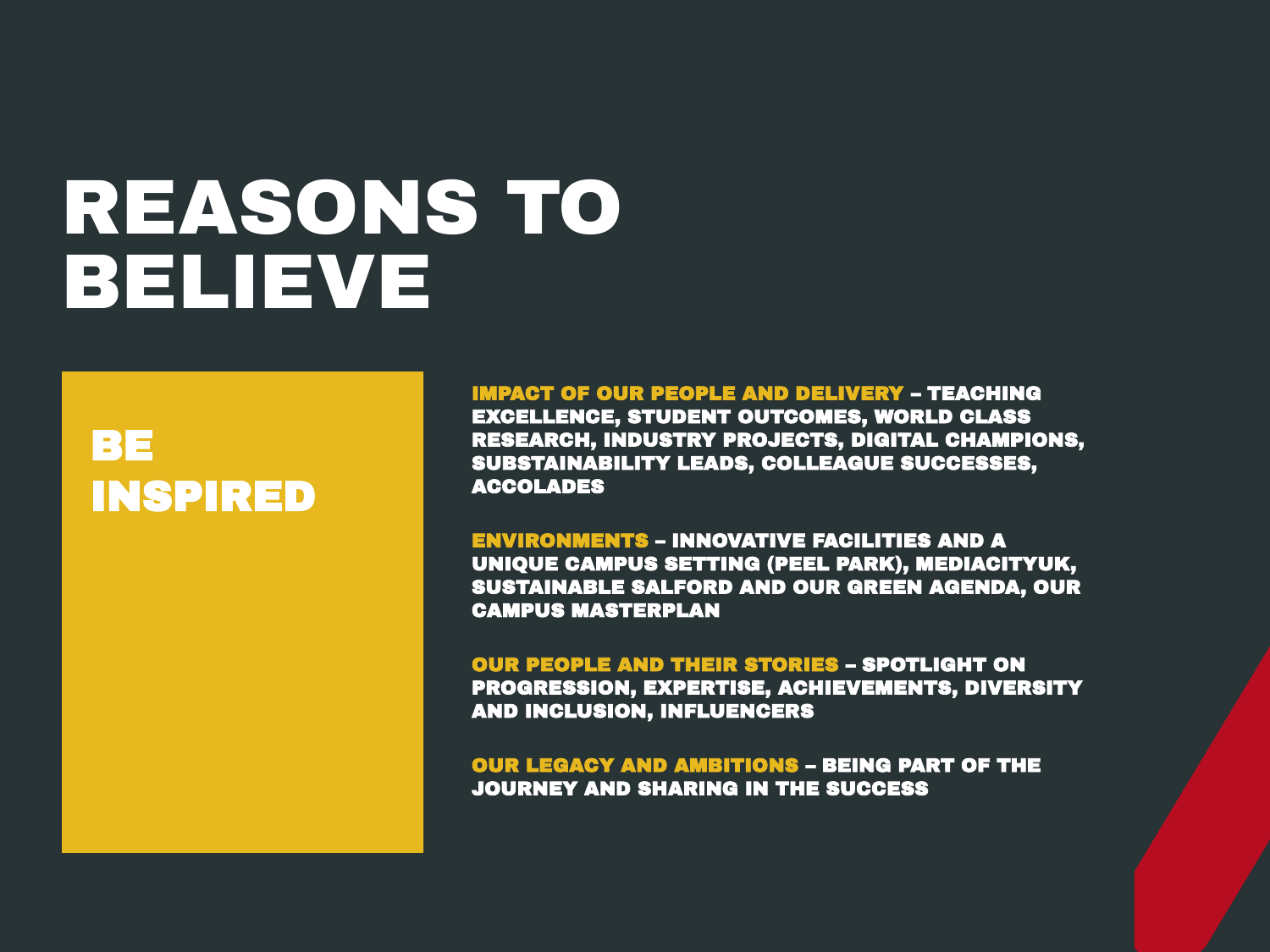

# REASONS TO BELIEVE

IMPACT OF OUR PEOPLE AND DELIVERY – TEACHING EXCELLENCE, STUDENT OUTCOMES, WORLD CLASS RESEARCH, INDUSTRY PROJECTS, DIGITAL CHAMPIONS, SUBSTAINABILITY LEADS, COLLEAGUE SUCCESSES, ACCOLADES

ENVIRONMENTS – INNOVATIVE FACILITIES AND A UNIQUE CAMPUS SETTING (PEEL PARK), MEDIACITYUK, SUSTAINABLE SALFORD AND OUR GREEN AGENDA, OUR CAMPUS MASTERPLAN

OUR PEOPLE AND THEIR STORIES – SPOTLIGHT ON PROGRESSION, EXPERTISE, ACHIEVEMENTS, DIVERSITY AND INCLUSION, INFLUENCERS

OUR LEGACY AND AMBITIONS – BEING PART OF THE JOURNEY AND SHARING IN THE SUCCESS

BE INSPIRED